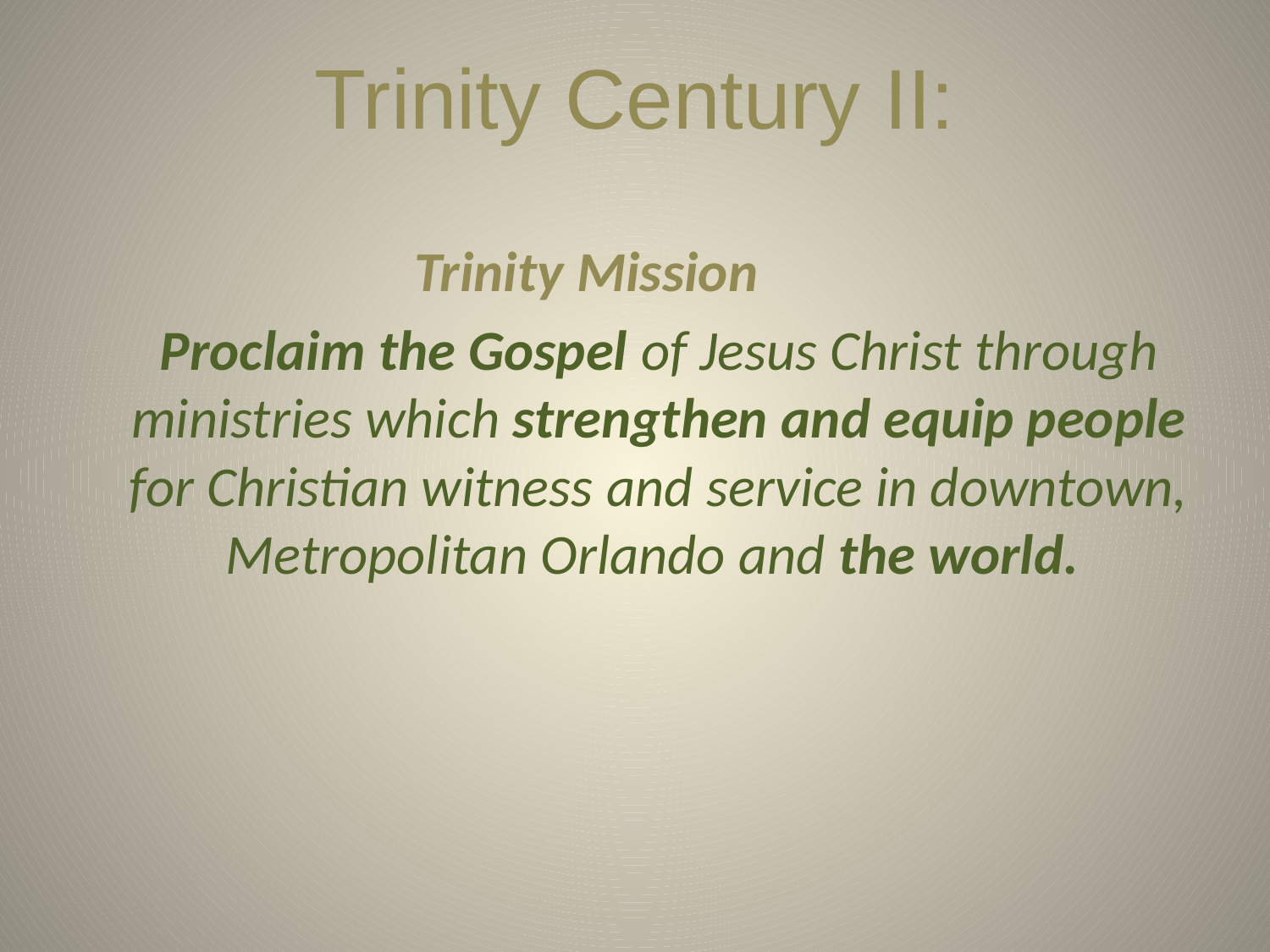

# Trinity Century II:
Trinity Mission
	Proclaim the Gospel of Jesus Christ through ministries which strengthen and equip people for Christian witness and service in downtown, Metropolitan Orlando and the world.